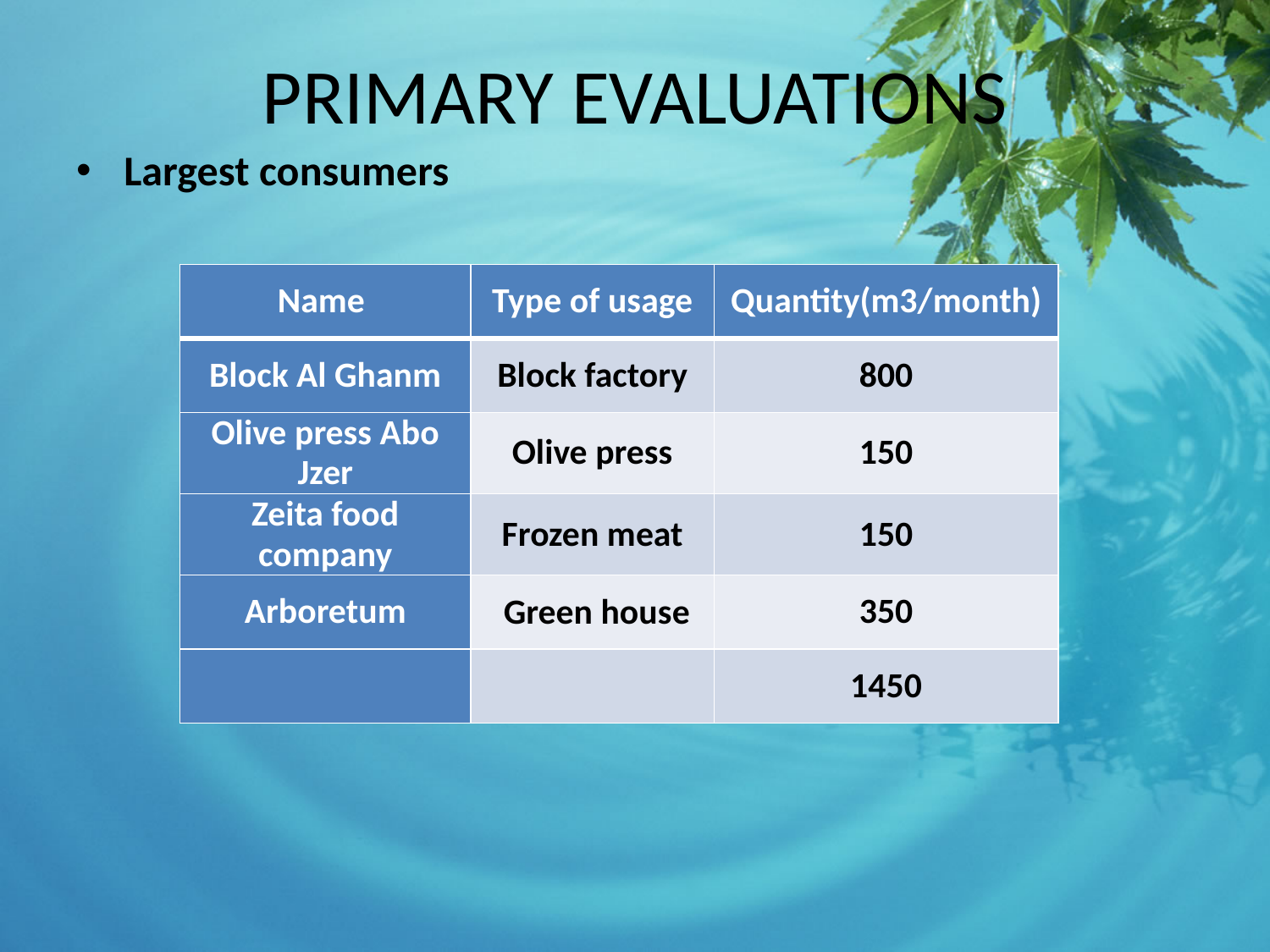

# PRIMARY EVALUATIONS
Largest consumers

| Name | Type of usage | Quantity(m3/month) |
| --- | --- | --- |
| Block Al Ghanm | Block factory | 800 |
| Olive press Abo Jzer | Olive press | 150 |
| Zeita food company | Frozen meat | 150 |
| Arboretum | Green house | 350 |
|  |  | 1450 |